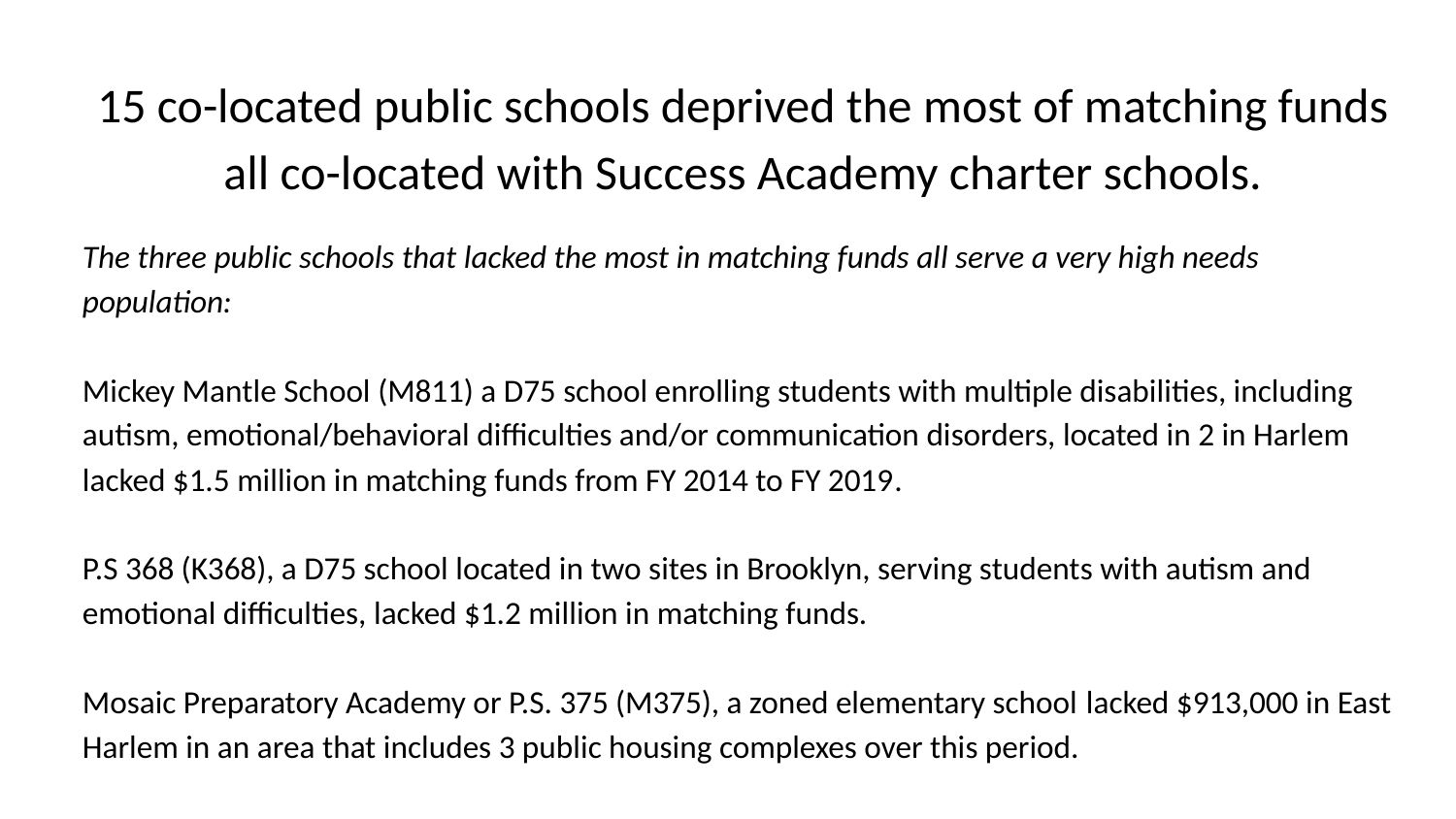

15 co-located public schools deprived the most of matching funds all co-located with Success Academy charter schools.
# The three public schools that lacked the most in matching funds all serve a very high needs population: Mickey Mantle School (M811) a D75 school enrolling students with multiple disabilities, including autism, emotional/behavioral difficulties and/or communication disorders, located in 2 in Harlem lacked $1.5 million in matching funds from FY 2014 to FY 2019. P.S 368 (K368), a D75 school located in two sites in Brooklyn, serving students with autism and emotional difficulties, lacked $1.2 million in matching funds. Mosaic Preparatory Academy or P.S. 375 (M375), a zoned elementary school lacked $913,000 in East Harlem in an area that includes 3 public housing complexes over this period.